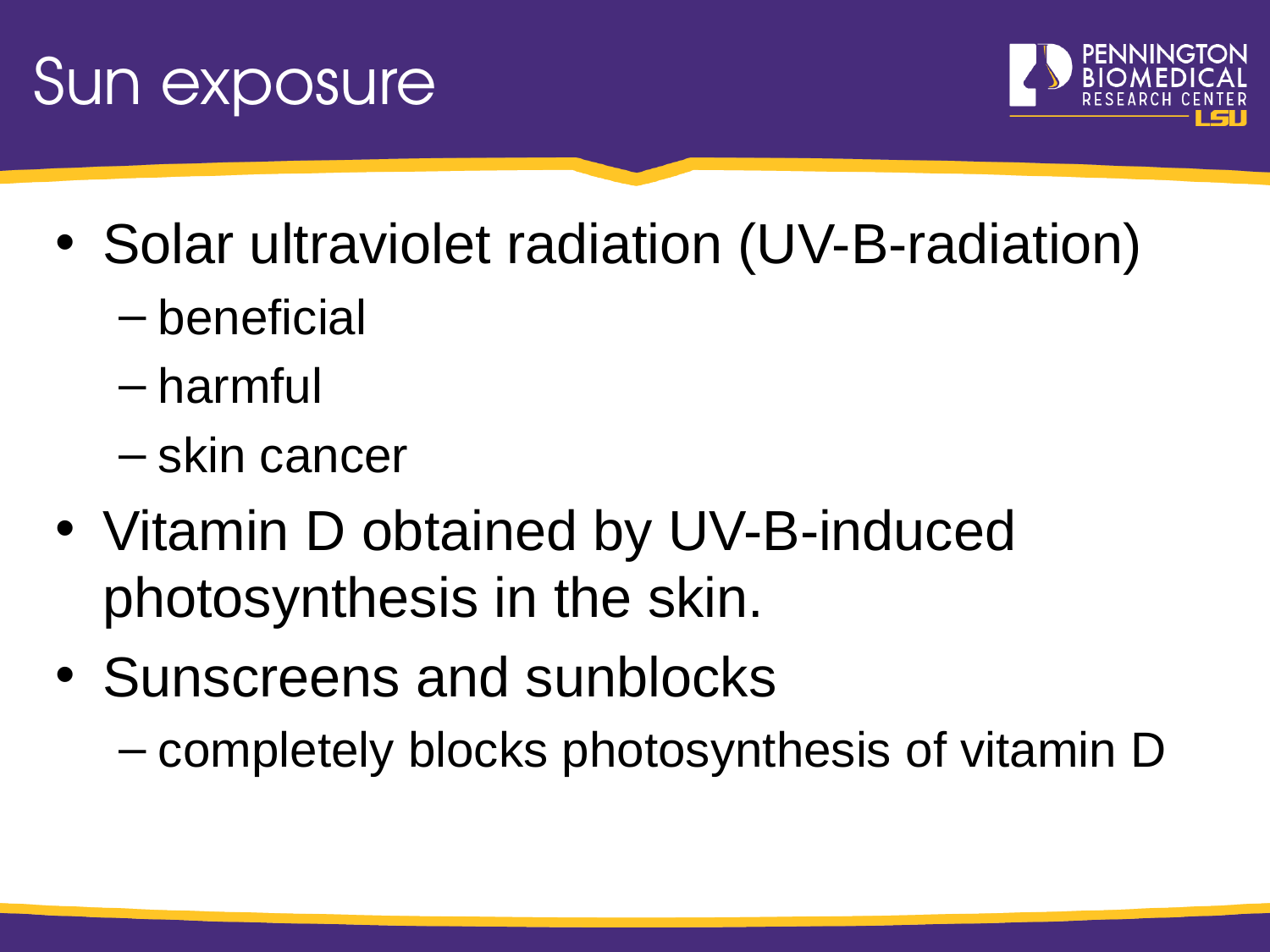

# Sun exposure
Solar ultraviolet radiation (UV-B-radiation)
beneficial
harmful
skin cancer
Vitamin D obtained by UV-B-induced photosynthesis in the skin.
Sunscreens and sunblocks
completely blocks photosynthesis of vitamin D